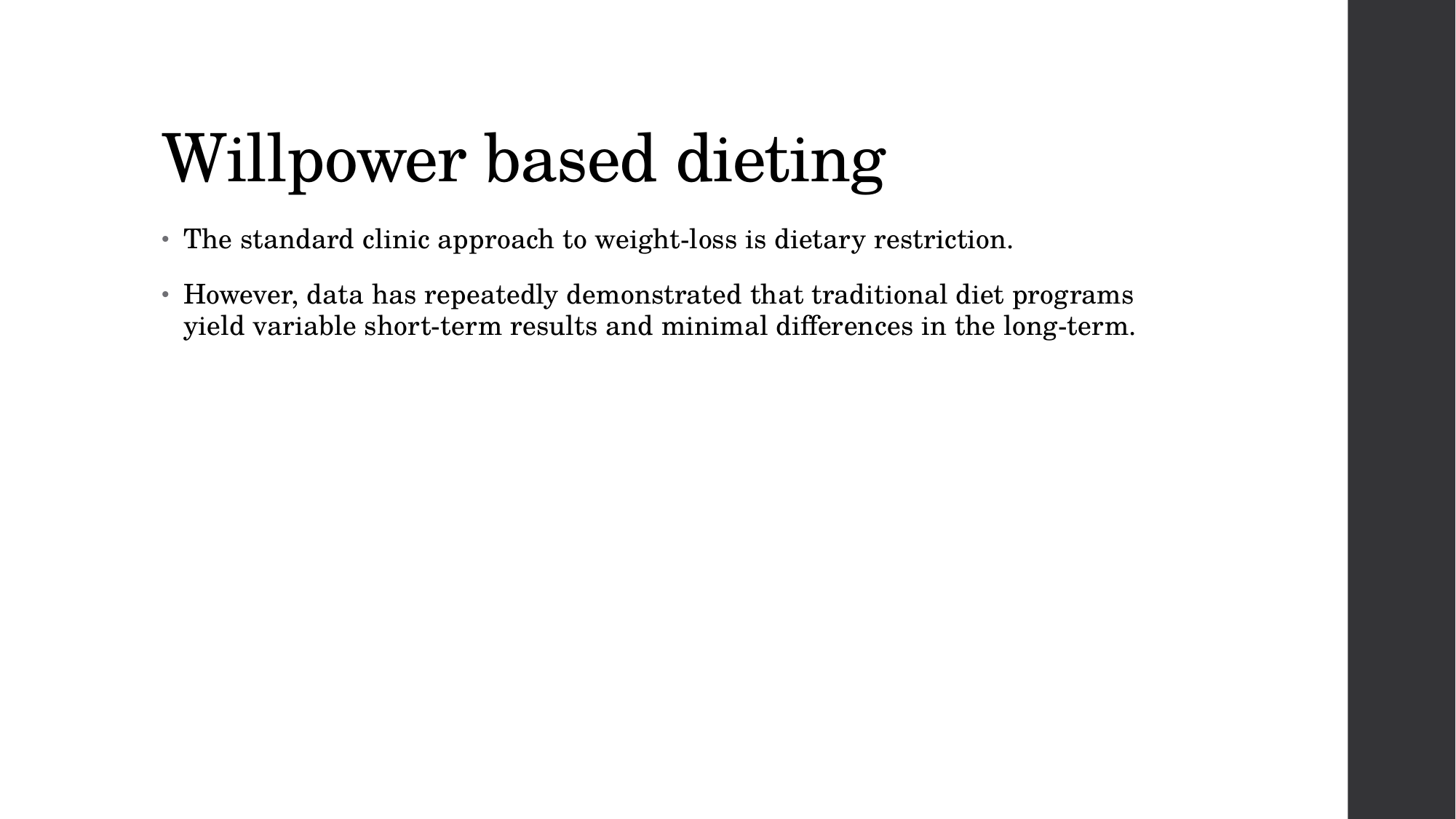

# Willpower based dieting
The standard clinic approach to weight-loss is dietary restriction.
However, data has repeatedly demonstrated that traditional diet programs yield variable short-term results and minimal differences in the long-term.